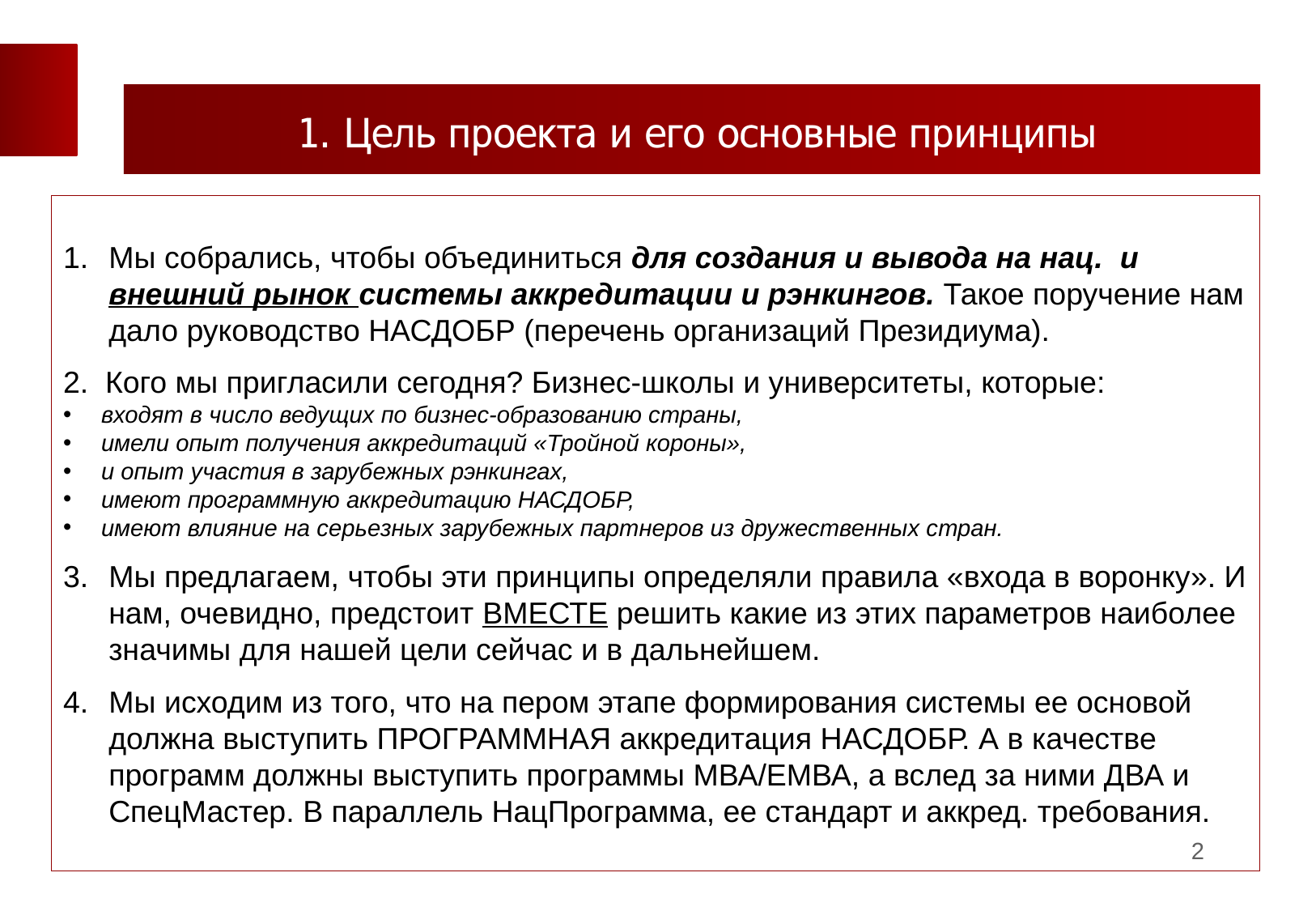

1. Цель проекта и его основные принципы

Мы собрались, чтобы объединиться для создания и вывода на нац.  и внешний рынок системы аккредитации и рэнкингов. Такое поручение нам дало руководство НАСДОБР (перечень организаций Президиума).

2.  Кого мы пригласили сегодня? Бизнес-школы и университеты, которые:
входят в число ведущих по бизнес-образованию страны,
имели опыт получения аккредитаций «Тройной короны»,
и опыт участия в зарубежных рэнкингах,
имеют программную аккредитацию НАСДОБР,
имеют влияние на серьезных зарубежных партнеров из дружественных стран.

Мы предлагаем, чтобы эти принципы определяли правила «входа в воронку». И нам, очевидно, предстоит ВМЕСТЕ решить какие из этих параметров наиболее значимы для нашей цели сейчас и в дальнейшем.

Мы исходим из того, что на пером этапе формирования системы ее основой должна выступить ПРОГРАММНАЯ аккредитация НАСДОБР. А в качестве программ должны выступить программы МВА/ЕМВА, а вслед за ними ДВА и СпецМастер. В параллель НацПрограмма, ее стандарт и аккред. требования.

2